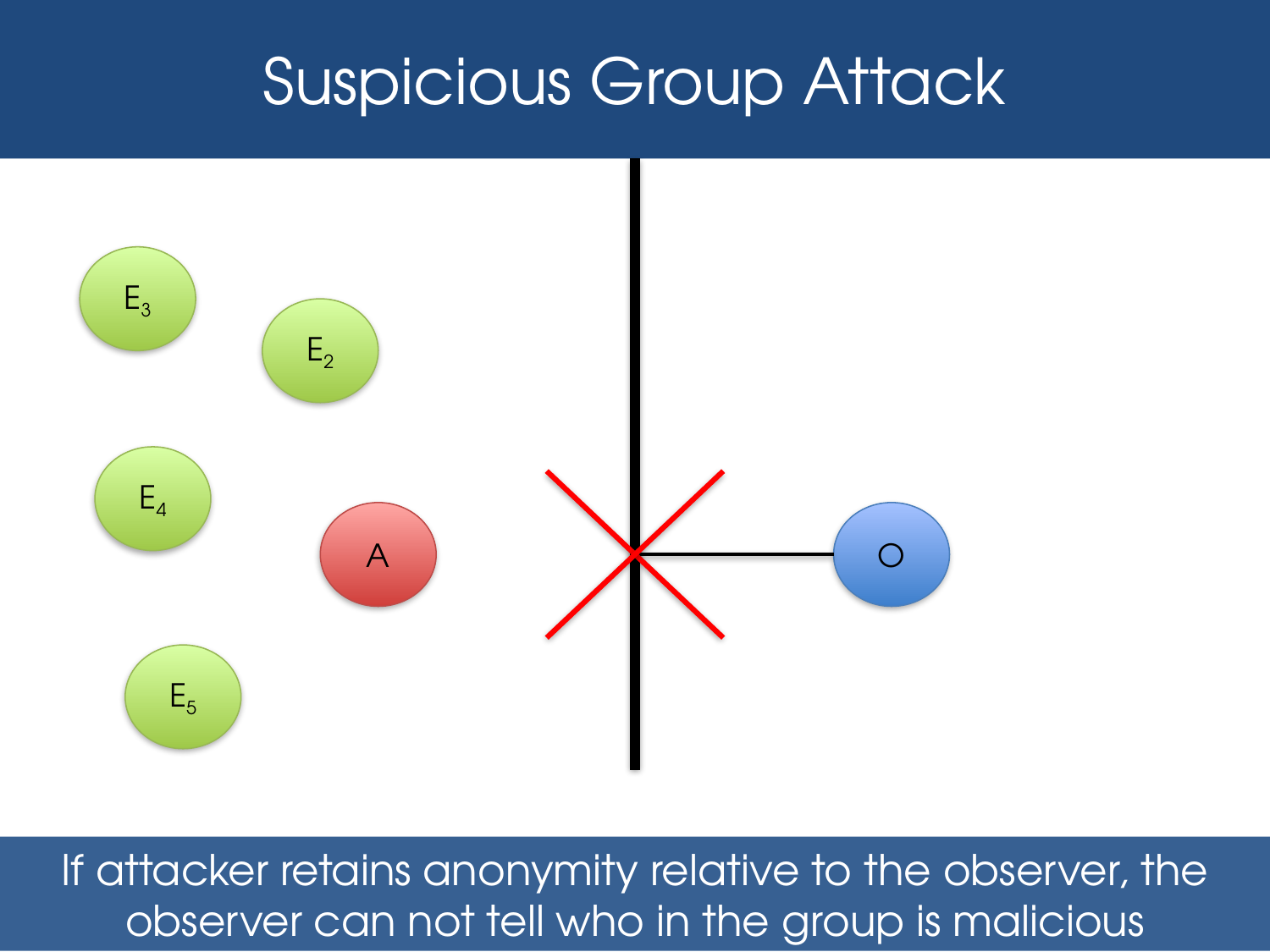

# Suspicious Group Attack
E3
E2
E4
A
O
E5
If attacker retains anonymity relative to the observer, the observer can not tell who in the group is malicious
54